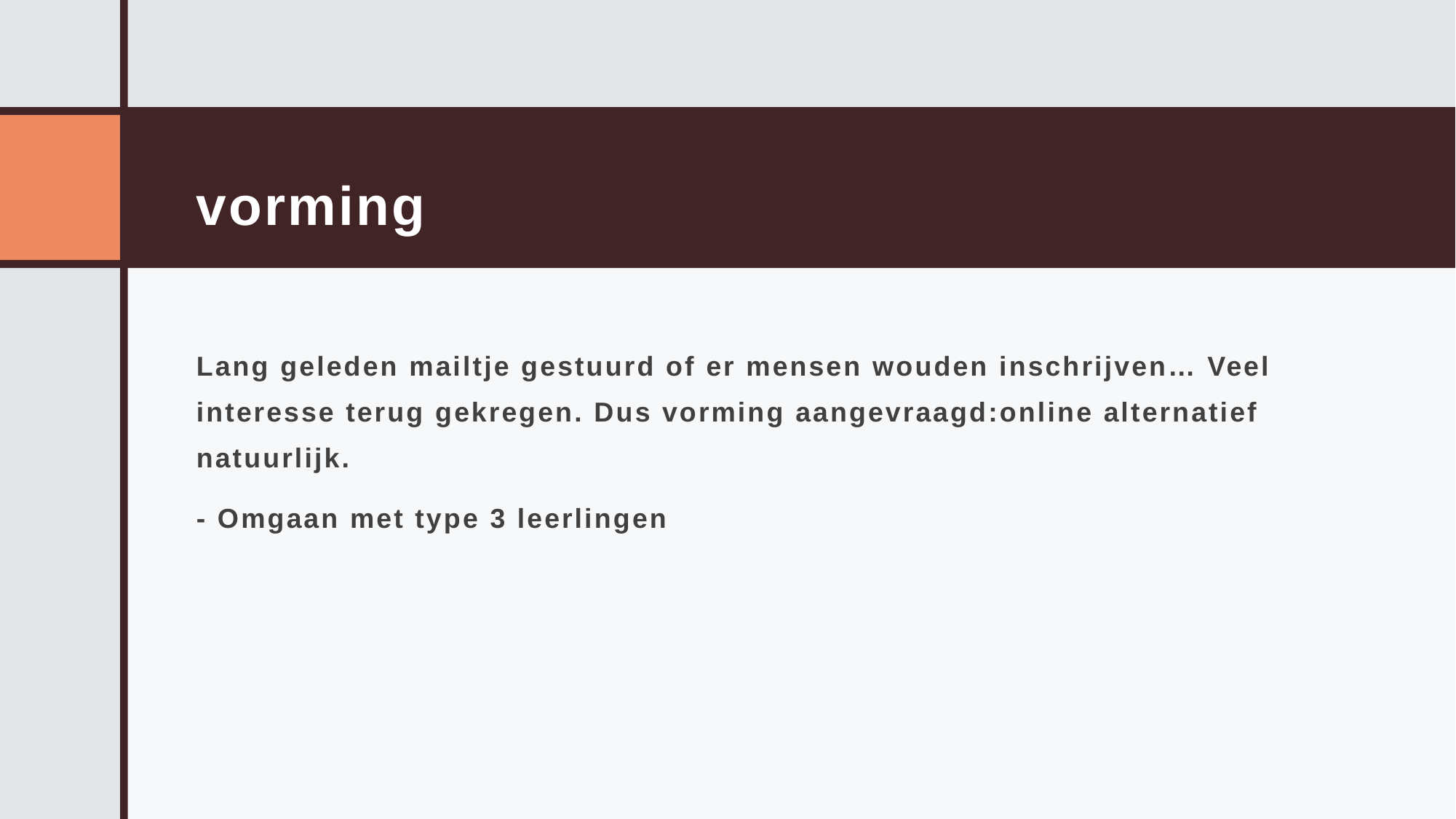

# vorming

Lang geleden mailtje gestuurd of er mensen wouden inschrijven… Veel interesse terug gekregen. Dus vorming aangevraagd:online alternatief natuurlijk.
- Omgaan met type 3 leerlingen